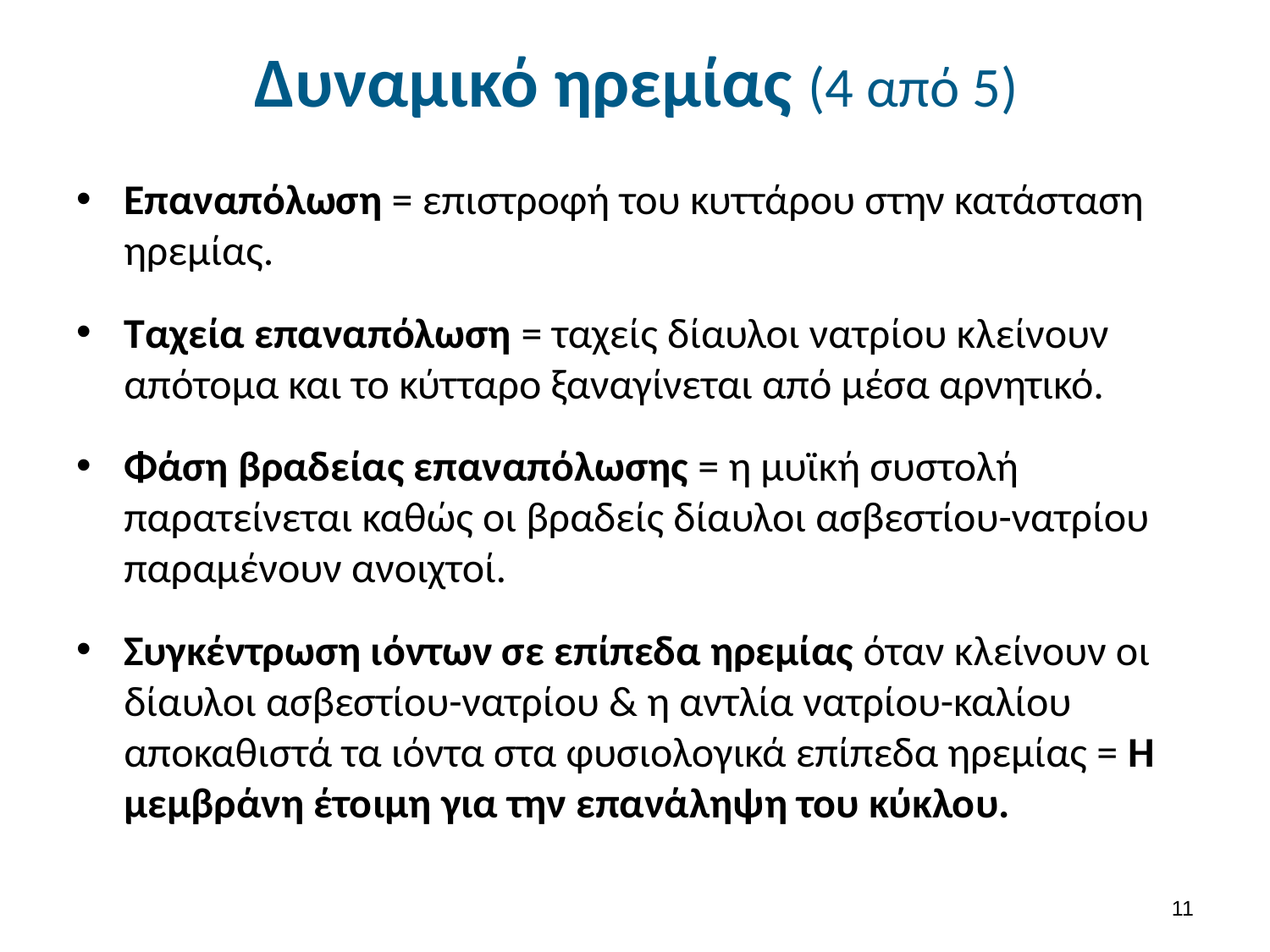

# Δυναμικό ηρεμίας (4 από 5)
Επαναπόλωση = επιστροφή του κυττάρου στην κατάσταση ηρεμίας.
Ταχεία επαναπόλωση = ταχείς δίαυλοι νατρίου κλείνουν απότομα και το κύτταρο ξαναγίνεται από μέσα αρνητικό.
Φάση βραδείας επαναπόλωσης = η μυϊκή συστολή παρατείνεται καθώς οι βραδείς δίαυλοι ασβεστίου-νατρίου παραμένουν ανοιχτοί.
Συγκέντρωση ιόντων σε επίπεδα ηρεμίας όταν κλείνουν οι δίαυλοι ασβεστίου-νατρίου & η αντλία νατρίου-καλίου αποκαθιστά τα ιόντα στα φυσιολογικά επίπεδα ηρεμίας = Η μεμβράνη έτοιμη για την επανάληψη του κύκλου.

11